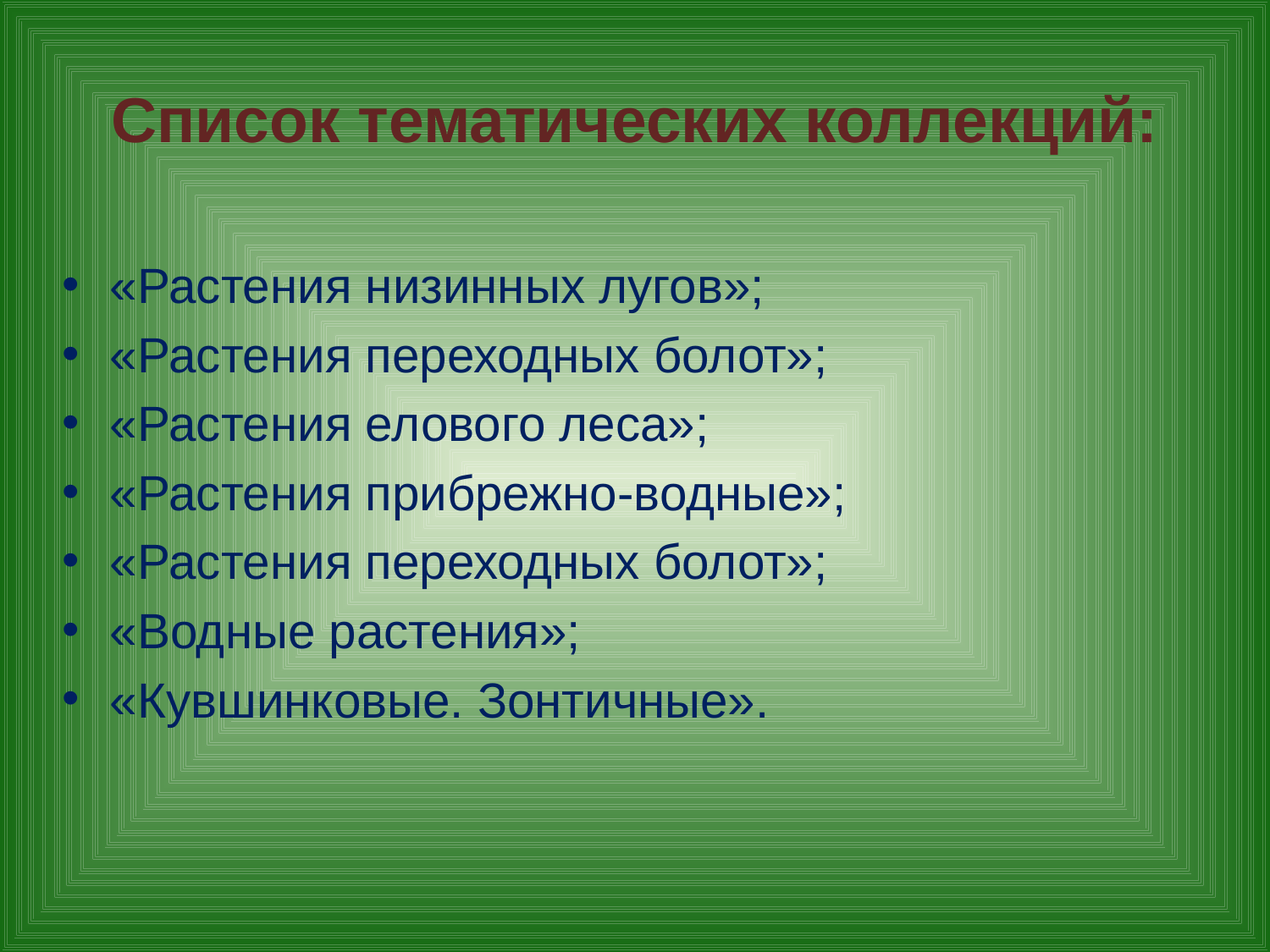

# Список тематических коллекций:
«Растения низинных лугов»;
«Растения переходных болот»;
«Растения елового леса»;
«Растения прибрежно-водные»;
«Растения переходных болот»;
«Водные растения»;
«Кувшинковые. Зонтичные».